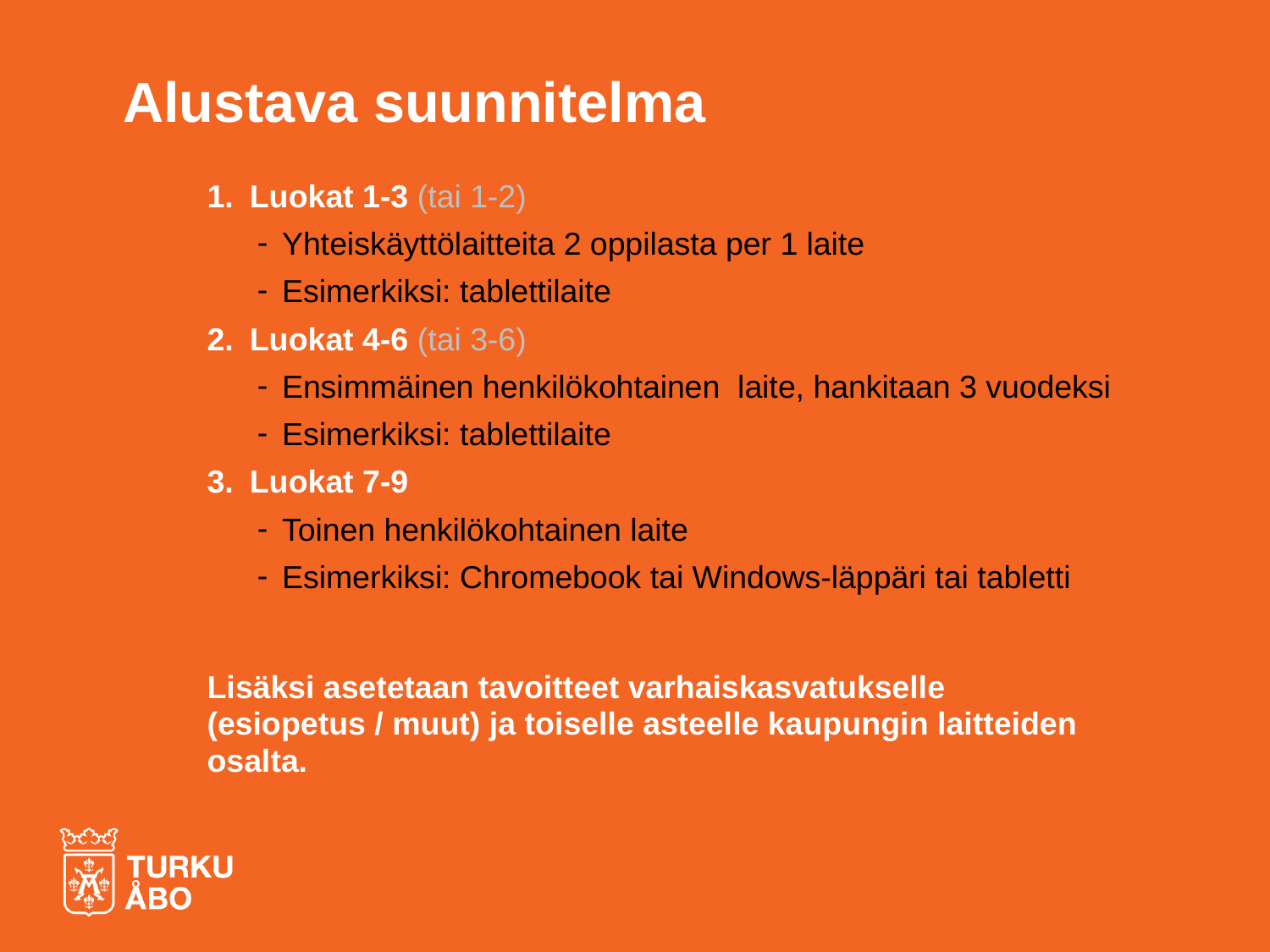

# Alustava suunnitelma
Luokat 1-3 (tai 1-2)
Yhteiskäyttölaitteita 2 oppilasta per 1 laite
Esimerkiksi: tablettilaite
Luokat 4-6 (tai 3-6)
Ensimmäinen henkilökohtainen  laite, hankitaan 3 vuodeksi
Esimerkiksi: tablettilaite
Luokat 7-9
Toinen henkilökohtainen laite
Esimerkiksi: Chromebook tai Windows-läppäri tai tabletti

Lisäksi asetetaan tavoitteet varhaiskasvatukselle (esiopetus / muut) ja toiselle asteelle kaupungin laitteiden osalta.